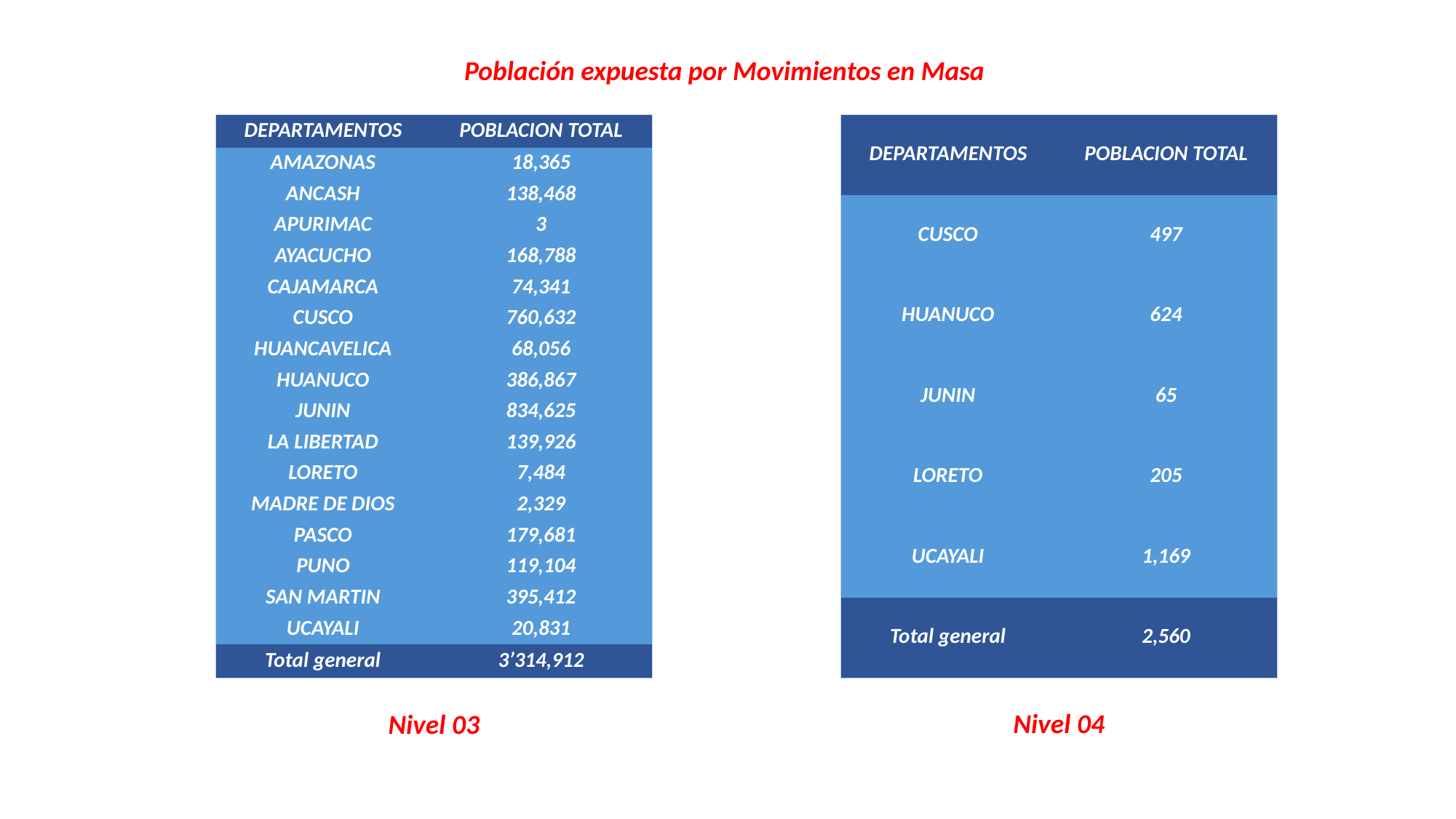

Población expuesta por Movimientos en Masa
| DEPARTAMENTOS | POBLACION TOTAL |
| --- | --- |
| AMAZONAS | 18,365 |
| ANCASH | 138,468 |
| APURIMAC | 3 |
| AYACUCHO | 168,788 |
| CAJAMARCA | 74,341 |
| CUSCO | 760,632 |
| HUANCAVELICA | 68,056 |
| HUANUCO | 386,867 |
| JUNIN | 834,625 |
| LA LIBERTAD | 139,926 |
| LORETO | 7,484 |
| MADRE DE DIOS | 2,329 |
| PASCO | 179,681 |
| PUNO | 119,104 |
| SAN MARTIN | 395,412 |
| UCAYALI | 20,831 |
| Total general | 3’314,912 |
| DEPARTAMENTOS | POBLACION TOTAL |
| --- | --- |
| CUSCO | 497 |
| HUANUCO | 624 |
| JUNIN | 65 |
| LORETO | 205 |
| UCAYALI | 1,169 |
| Total general | 2,560 |
Nivel 04
Nivel 03